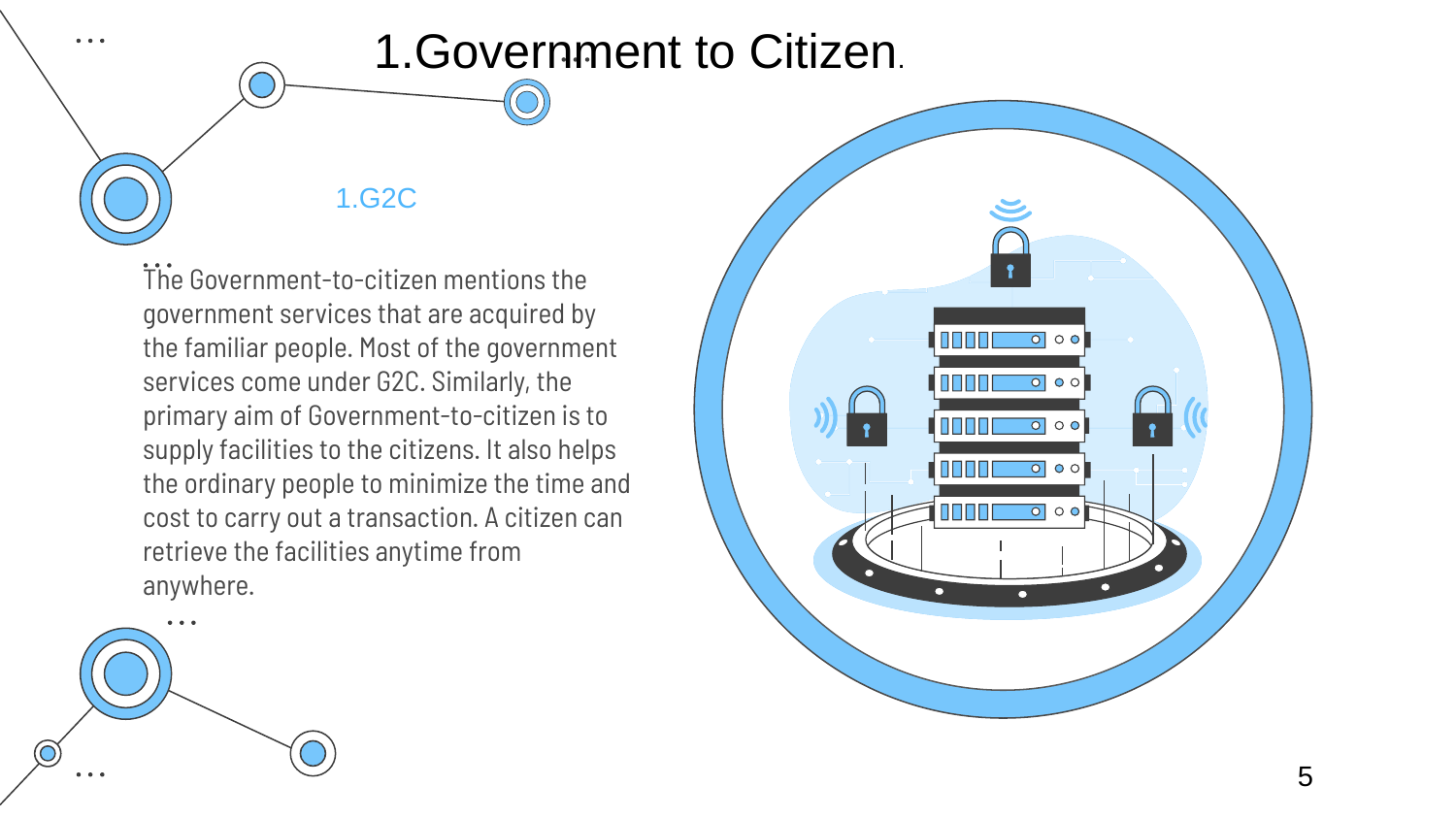

1.Government to Citizen.

1.G2C

The Government-to-citizen mentions the government services that are acquired by the familiar people. Most of the government services come under G2C. Similarly, the primary aim of Government-to-citizen is to supply facilities to the citizens. It also helps the ordinary people to minimize the time and cost to carry out a transaction. A citizen can retrieve the facilities anytime from anywhere.

5